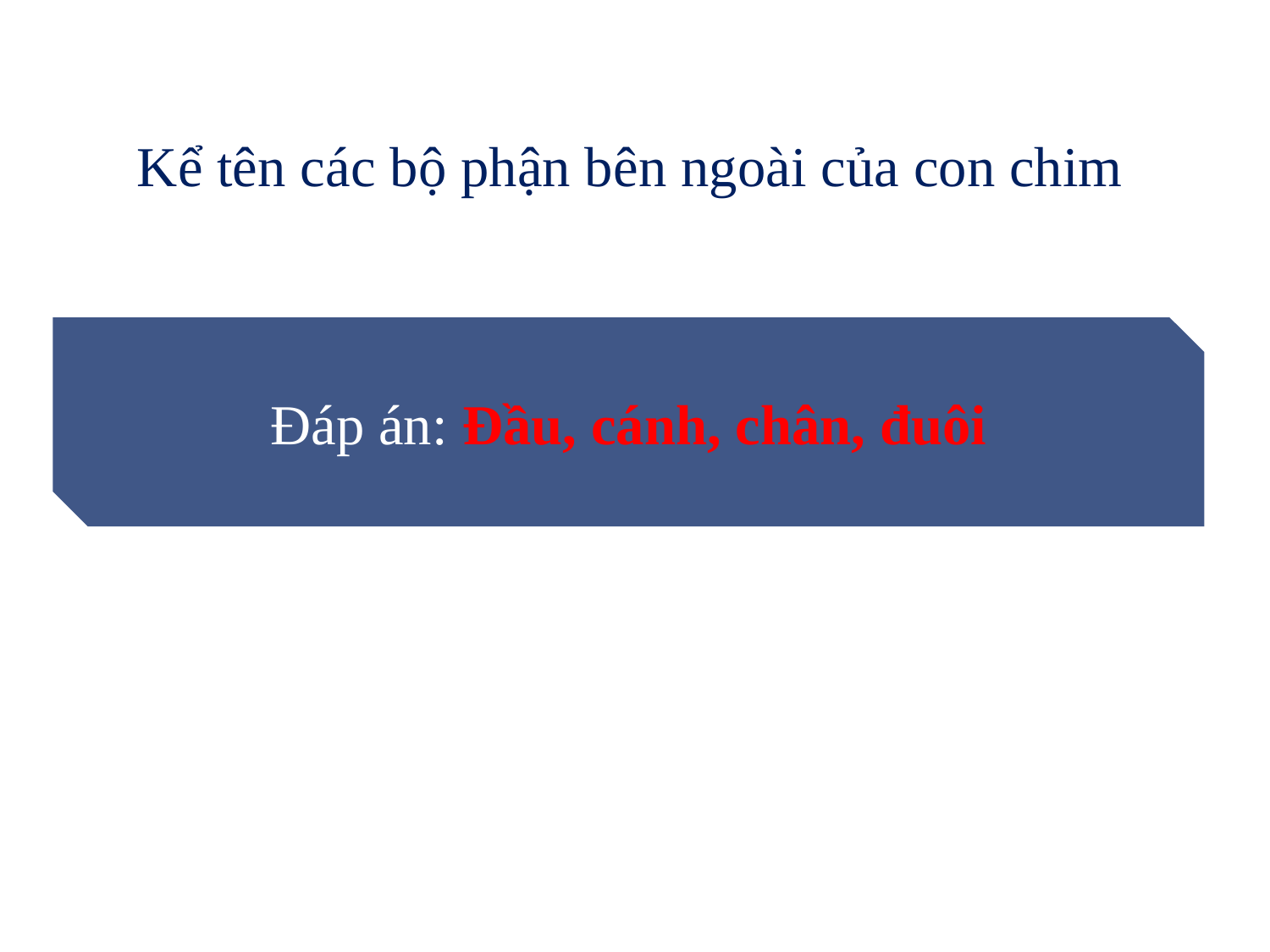

Kể tên các bộ phận bên ngoài của con chim
Đáp án: Đầu, cánh, chân, đuôi